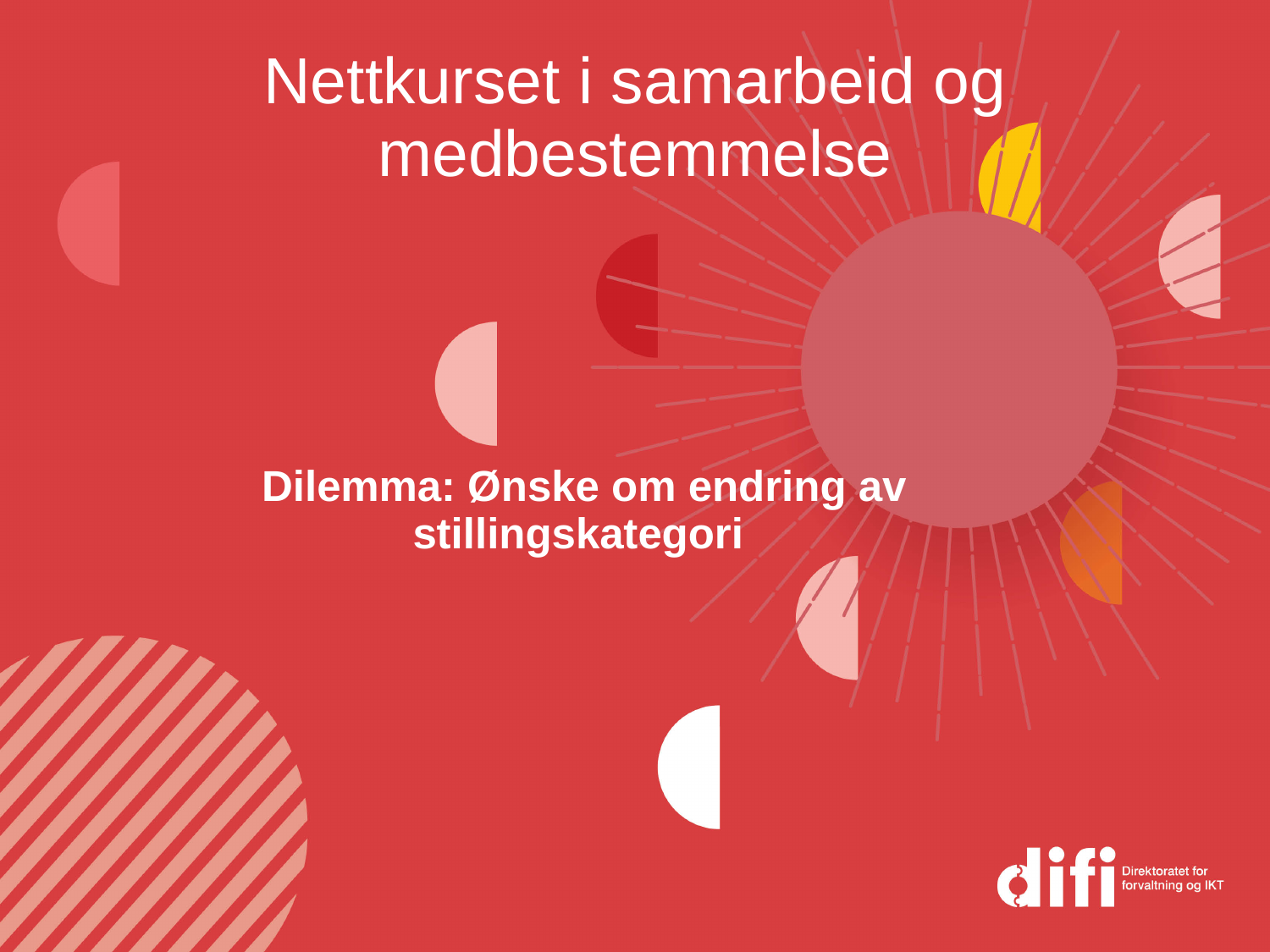

# Nettkurset i samarbeid og medbestemmelse
Dilemma: Ønske om endring av stillingskategori